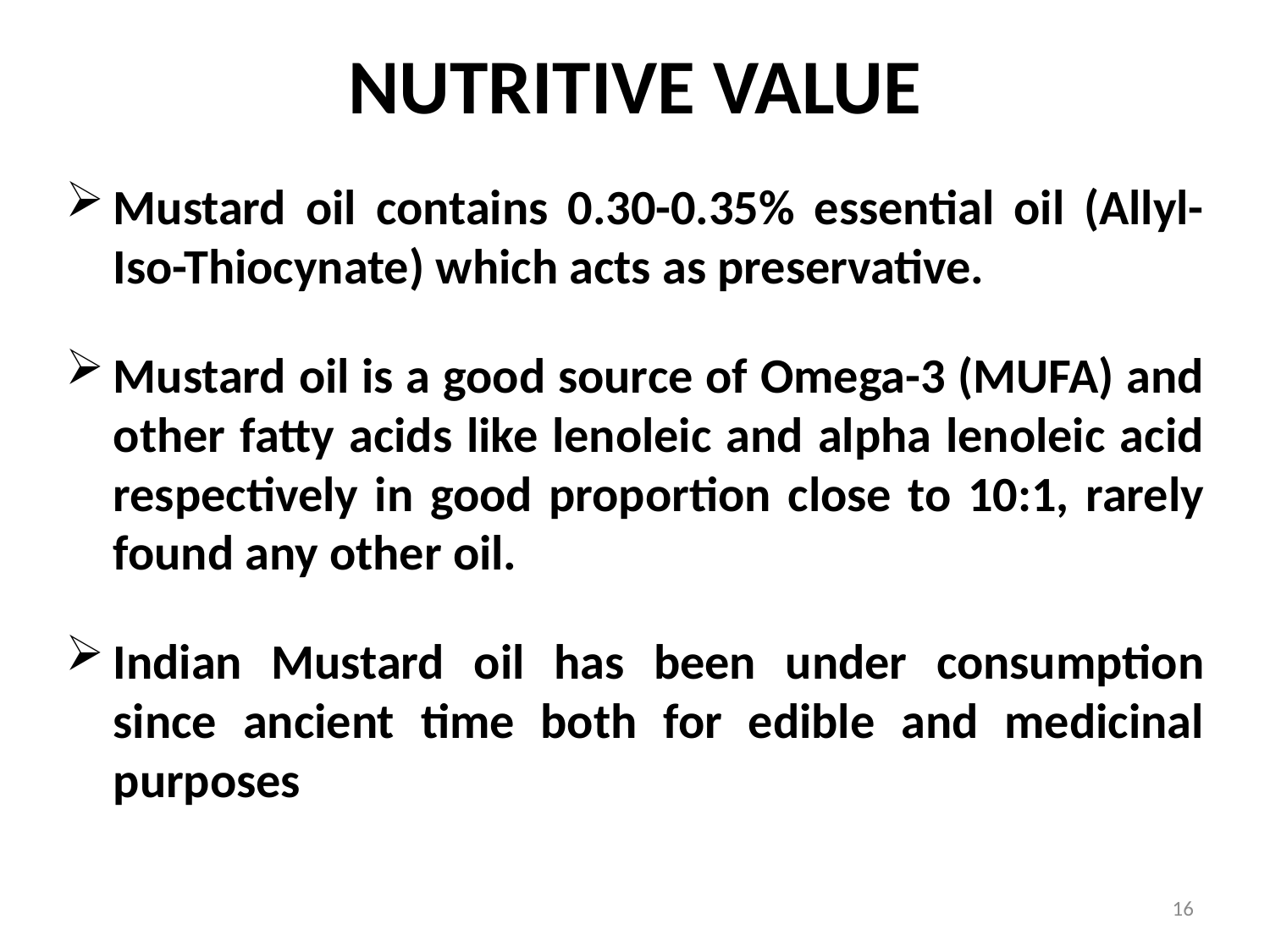

# NUTRITIVE VALUE
Mustard oil contains 0.30-0.35% essential oil (Allyl-Iso-Thiocynate) which acts as preservative.

Mustard oil is a good source of Omega-3 (MUFA) and other fatty acids like lenoleic and alpha lenoleic acid respectively in good proportion close to 10:1, rarely found any other oil.

Indian Mustard oil has been under consumption since ancient time both for edible and medicinal purposes
16